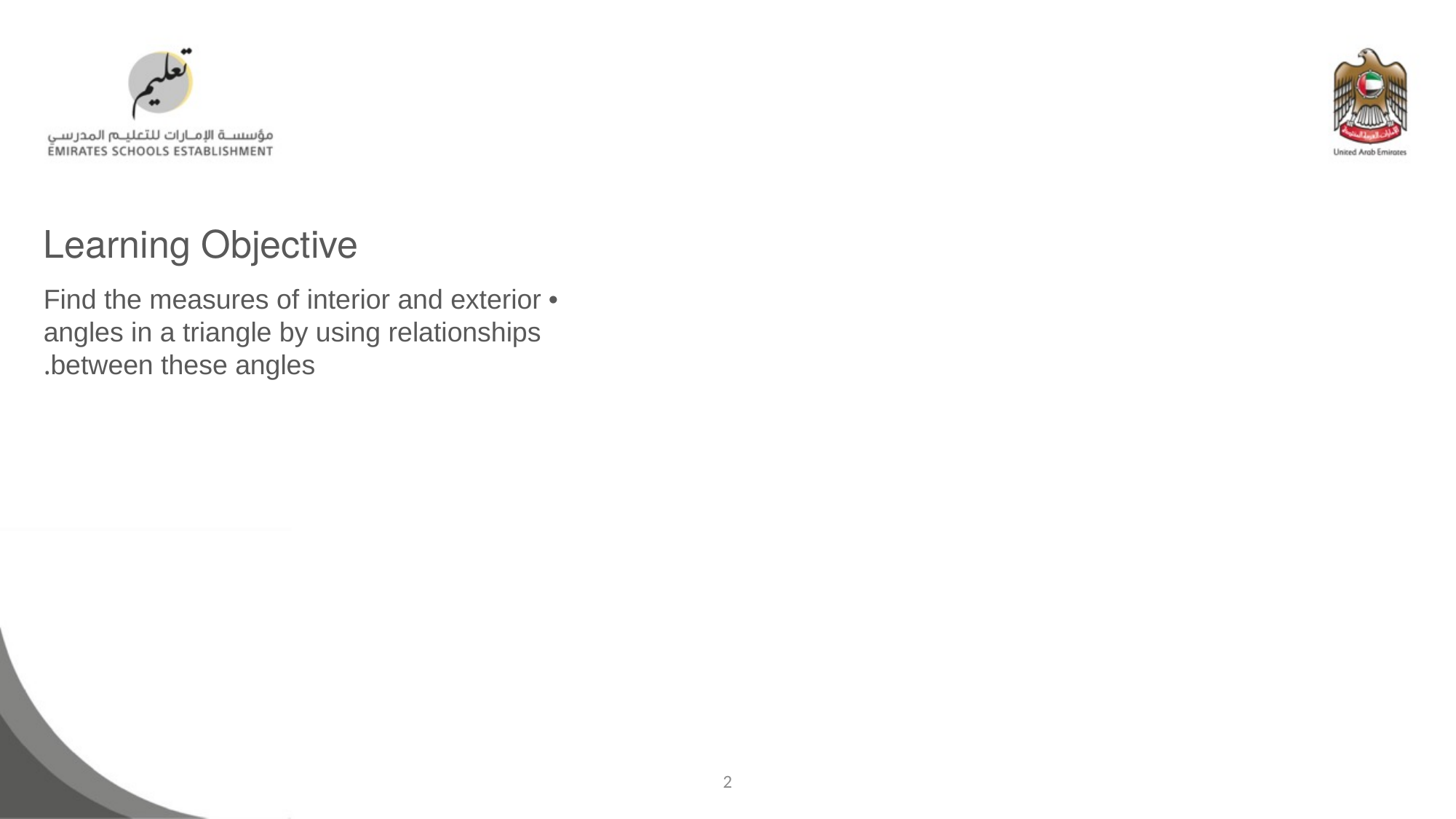

Learning Objective
• Find the measures of interior and exterior
angles in a triangle by using relationships
between these angles.
2